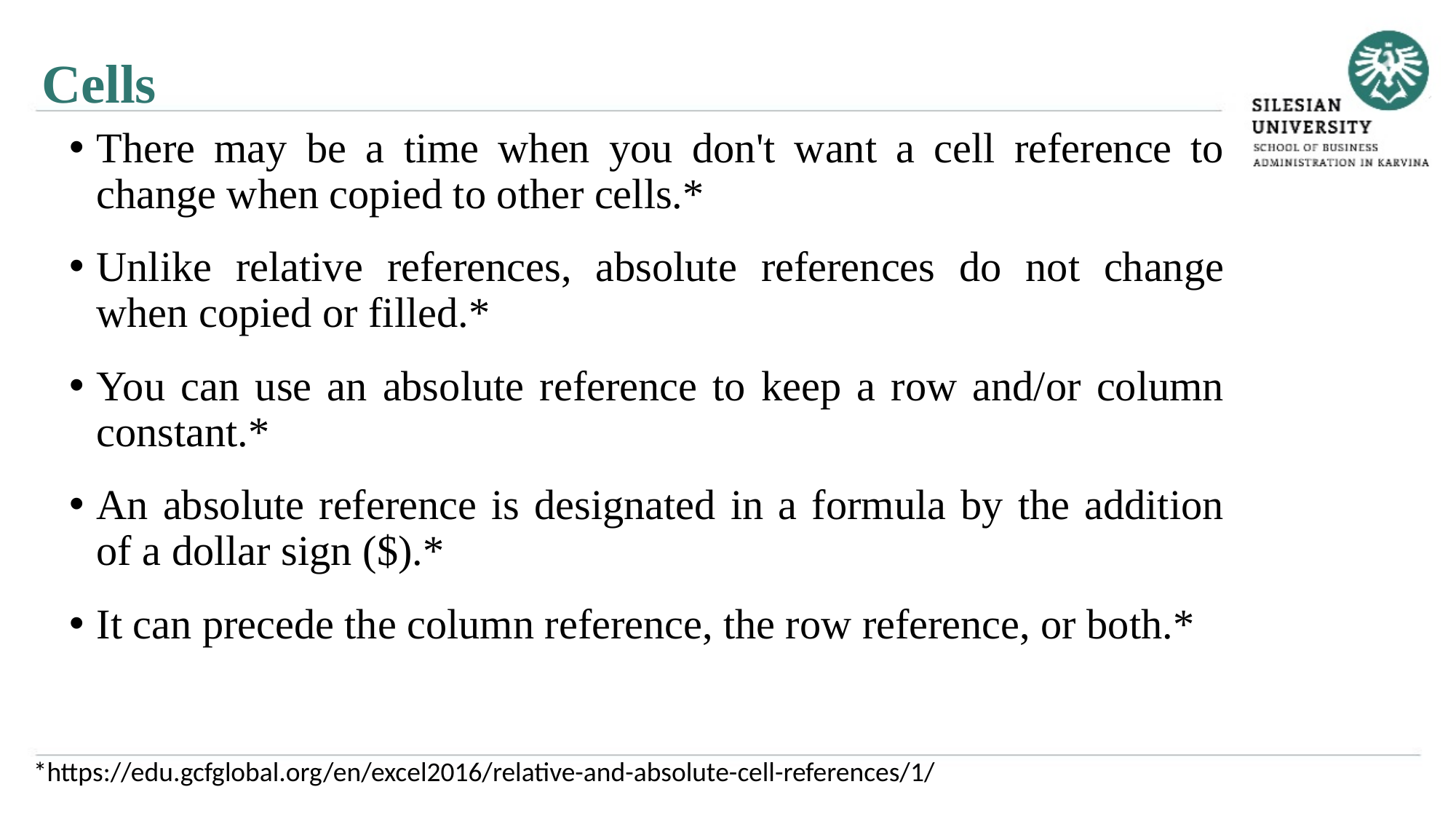

Cells
There may be a time when you don't want a cell reference to change when copied to other cells.*
Unlike relative references, absolute references do not change when copied or filled.*
You can use an absolute reference to keep a row and/or column constant.*
An absolute reference is designated in a formula by the addition of a dollar sign ($).*
It can precede the column reference, the row reference, or both.*
*https://edu.gcfglobal.org/en/excel2016/relative-and-absolute-cell-references/1/